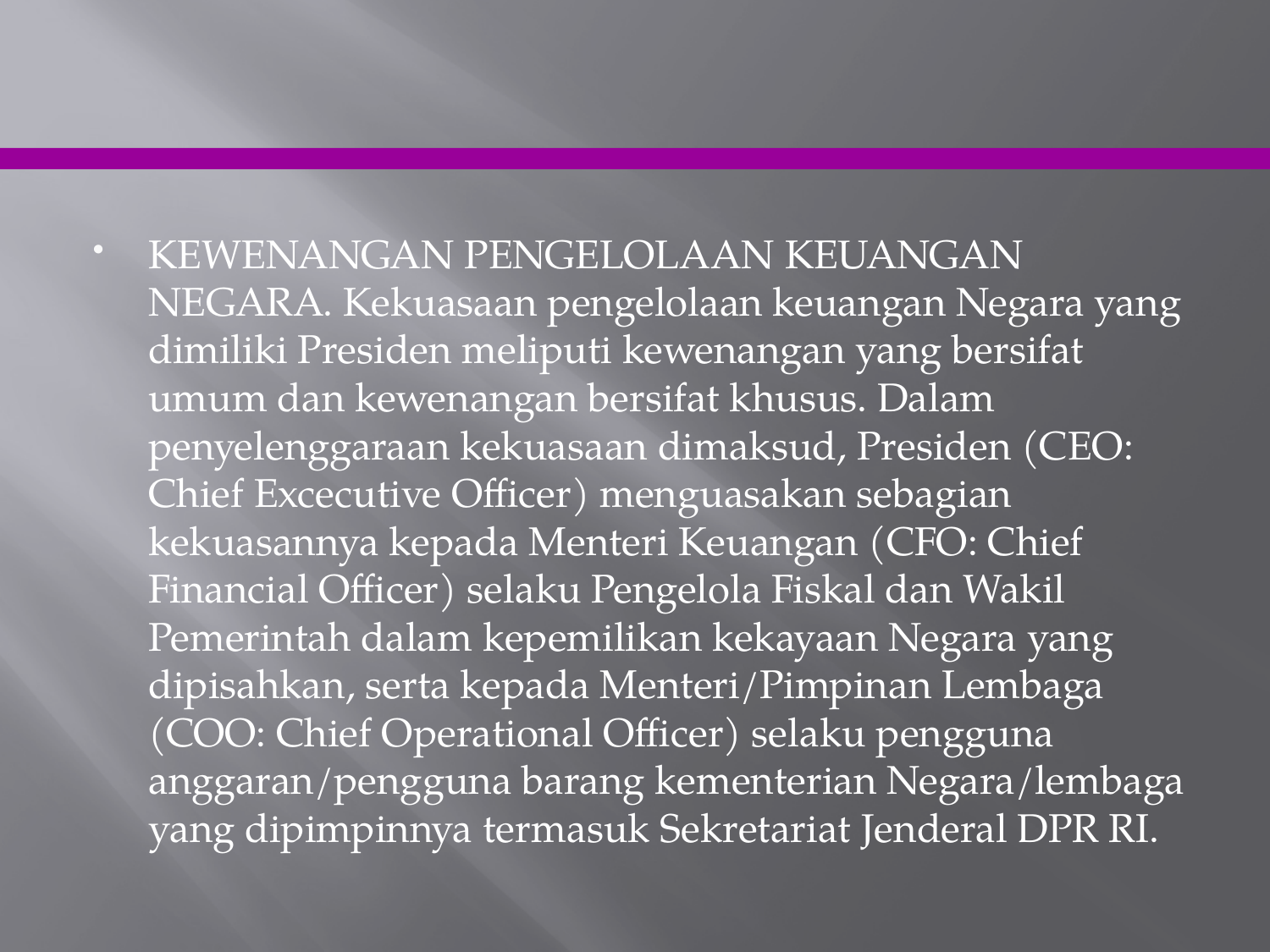

KEWENANGAN PENGELOLAAN KEUANGAN NEGARA. Kekuasaan pengelolaan keuangan Negara yang dimiliki Presiden meliputi kewenangan yang bersifat umum dan kewenangan bersifat khusus. Dalam penyelenggaraan kekuasaan dimaksud, Presiden (CEO: Chief Excecutive Officer) menguasakan sebagian kekuasannya kepada Menteri Keuangan (CFO: Chief Financial Officer) selaku Pengelola Fiskal dan Wakil Pemerintah dalam kepemilikan kekayaan Negara yang dipisahkan, serta kepada Menteri/Pimpinan Lembaga (COO: Chief Operational Officer) selaku pengguna anggaran/pengguna barang kementerian Negara/lembaga yang dipimpinnya termasuk Sekretariat Jenderal DPR RI.